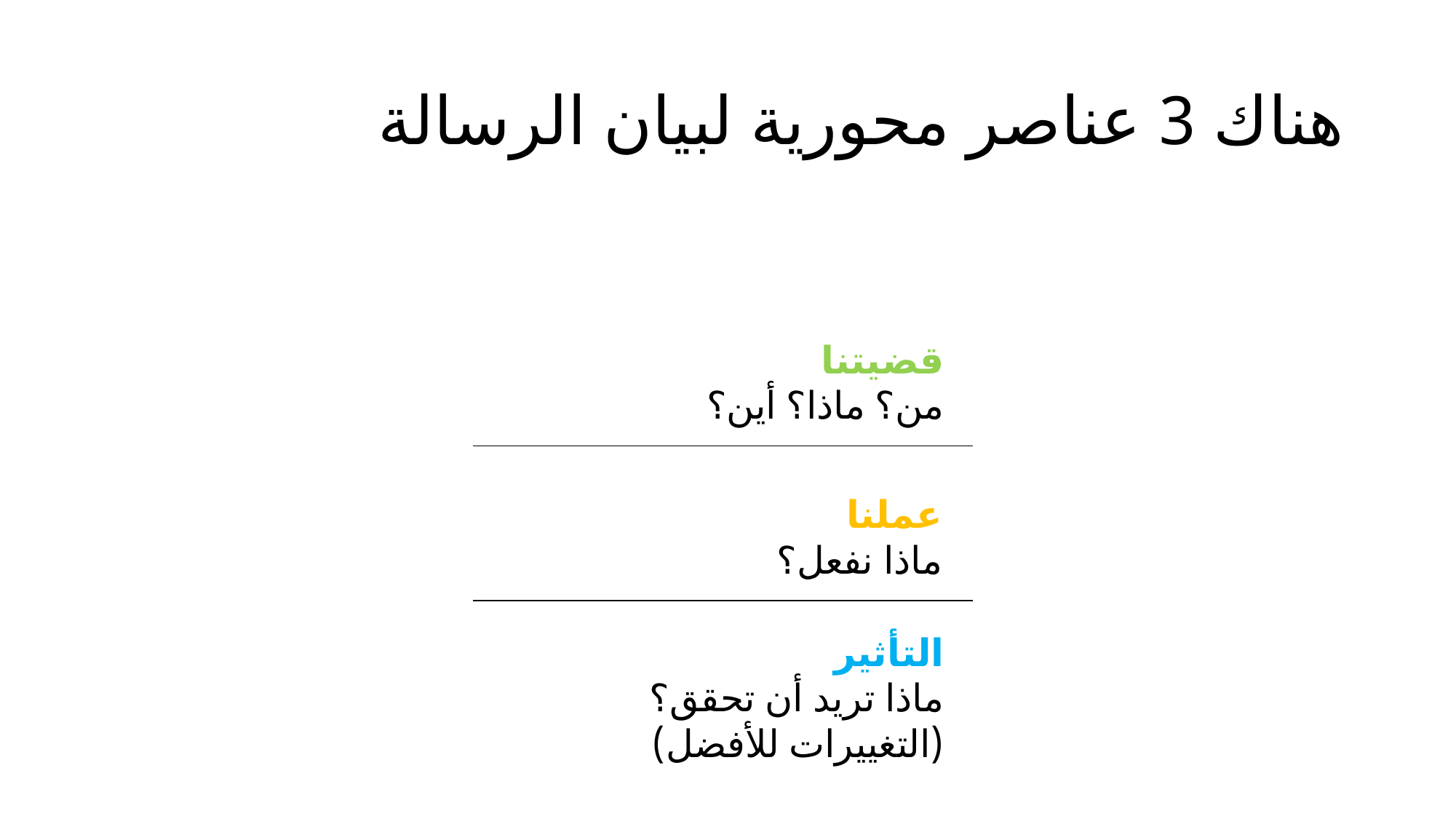

# هناك 3 عناصر محورية لبيان الرسالة
قضيتنا
من؟ ماذا؟ أين؟
عملنا
ماذا نفعل؟
التأثير
ماذا تريد أن تحقق؟ (التغييرات للأفضل)